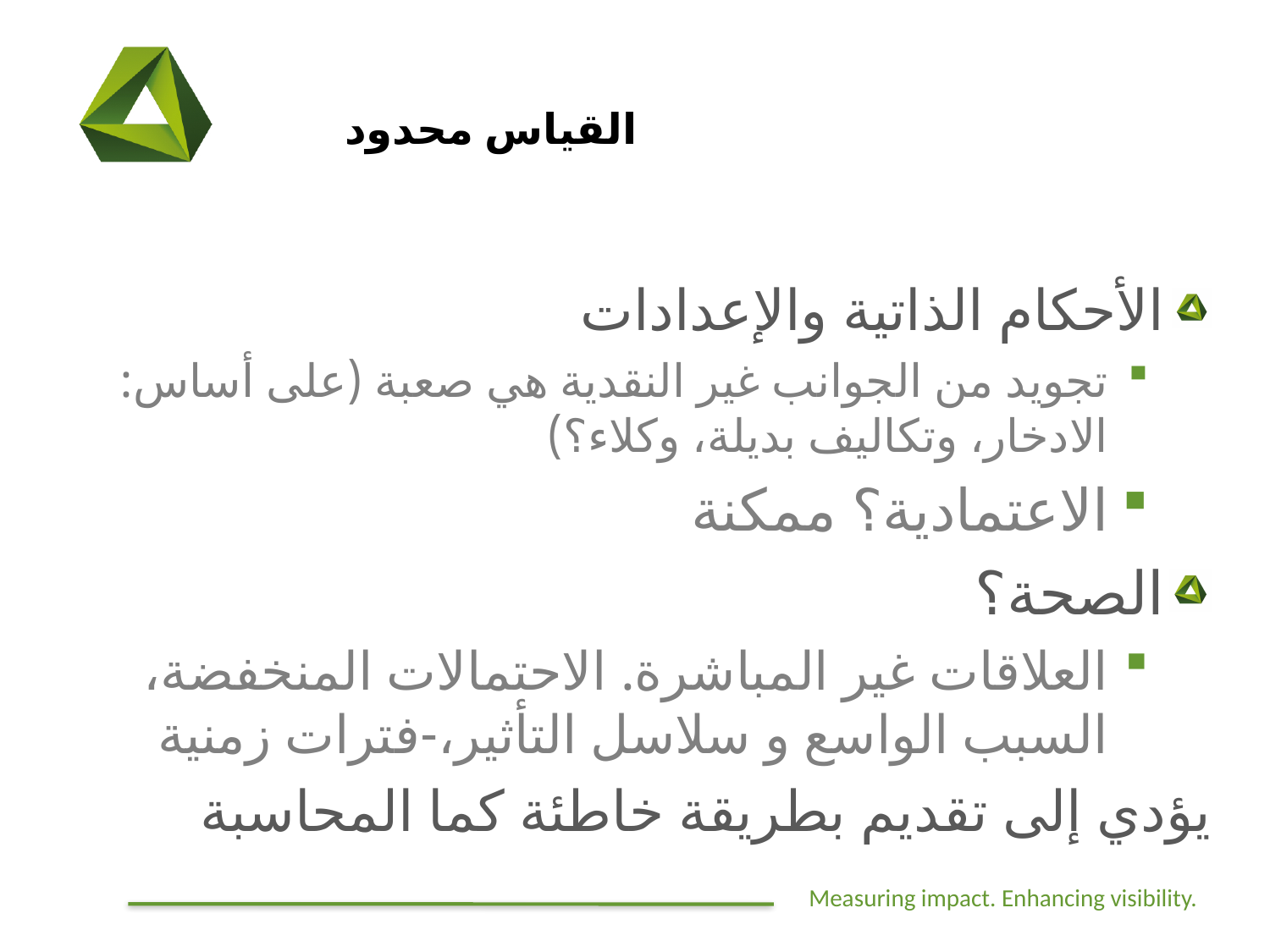

# القياس محدود
الأحكام الذاتية والإعدادات
تجويد من الجوانب غير النقدية هي صعبة (على أساس: الادخار، وتكاليف بديلة، وكلاء؟)
الاعتمادية؟ ممكنة
الصحة؟
العلاقات غير المباشرة. الاحتمالات المنخفضة، السبب الواسع و سلاسل التأثير،-فترات زمنية
	يؤدي إلى تقديم بطريقة خاطئة كما المحاسبة